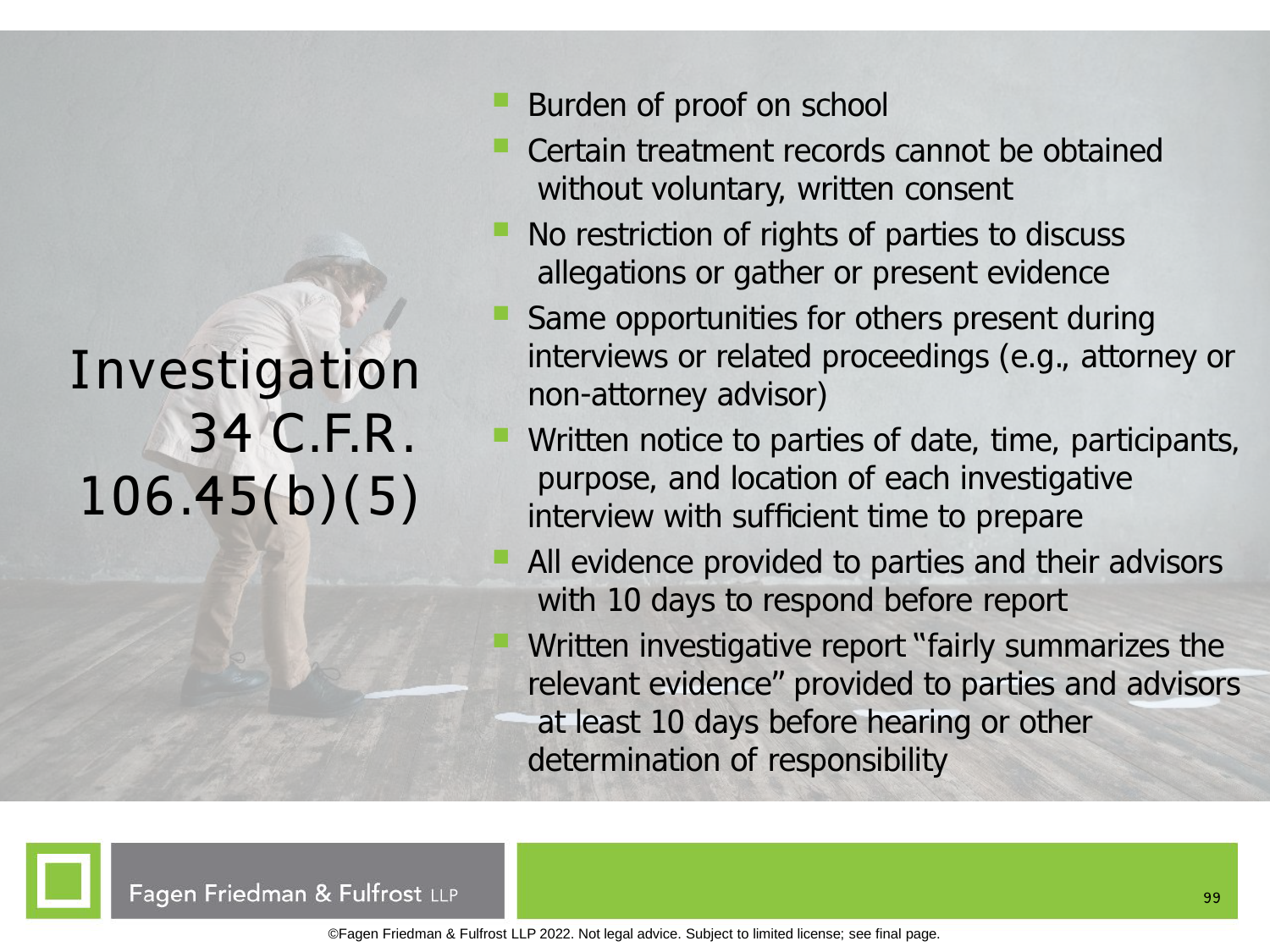

Burden of proof on school
Certain treatment records cannot be obtained  without voluntary, written consent
No restriction of rights of parties to discuss  allegations or gather or present evidence
Same opportunities for others present during  interviews or related proceedings (e.g., attorney or  non-attorney advisor)
Written notice to parties of date, time, participants,  purpose, and location of each investigative  interview with sufficient time to prepare
All evidence provided to parties and their advisors  with 10 days to respond before report
Written investigative report “fairly summarizes the  relevant evidence” provided to parties and advisors  at least 10 days before hearing or other  determination of responsibility
Investigation
34 C.F.R.
106.45(b)(5)
99
©Fagen Friedman & Fulfrost LLP 2022. Not legal advice. Subject to limited license; see final page.